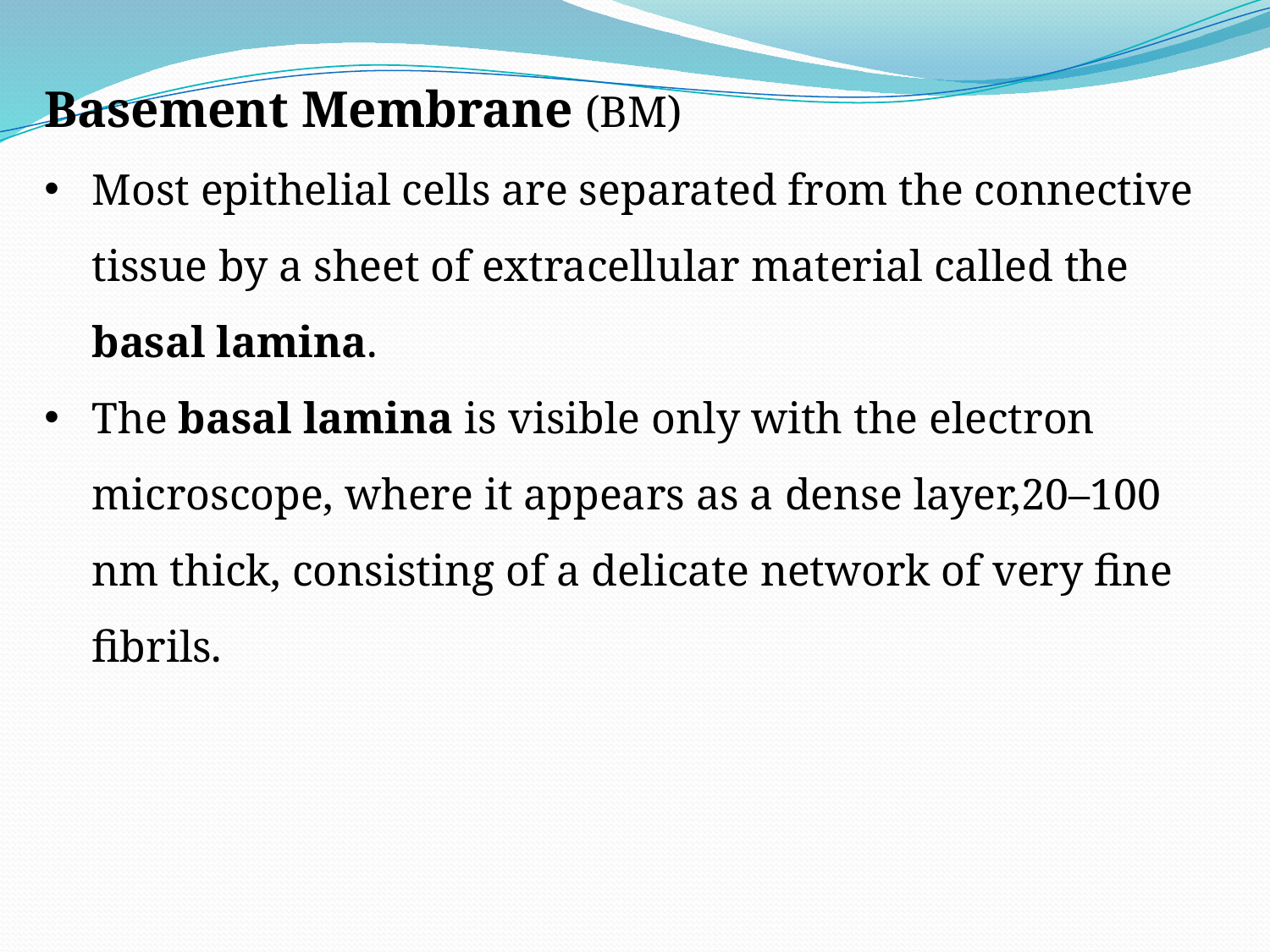

Basement Membrane (BM)
Most epithelial cells are separated from the connective tissue by a sheet of extracellular material called the basal lamina.
The basal lamina is visible only with the electron microscope, where it appears as a dense layer,20–100 nm thick, consisting of a delicate network of very fine fibrils.